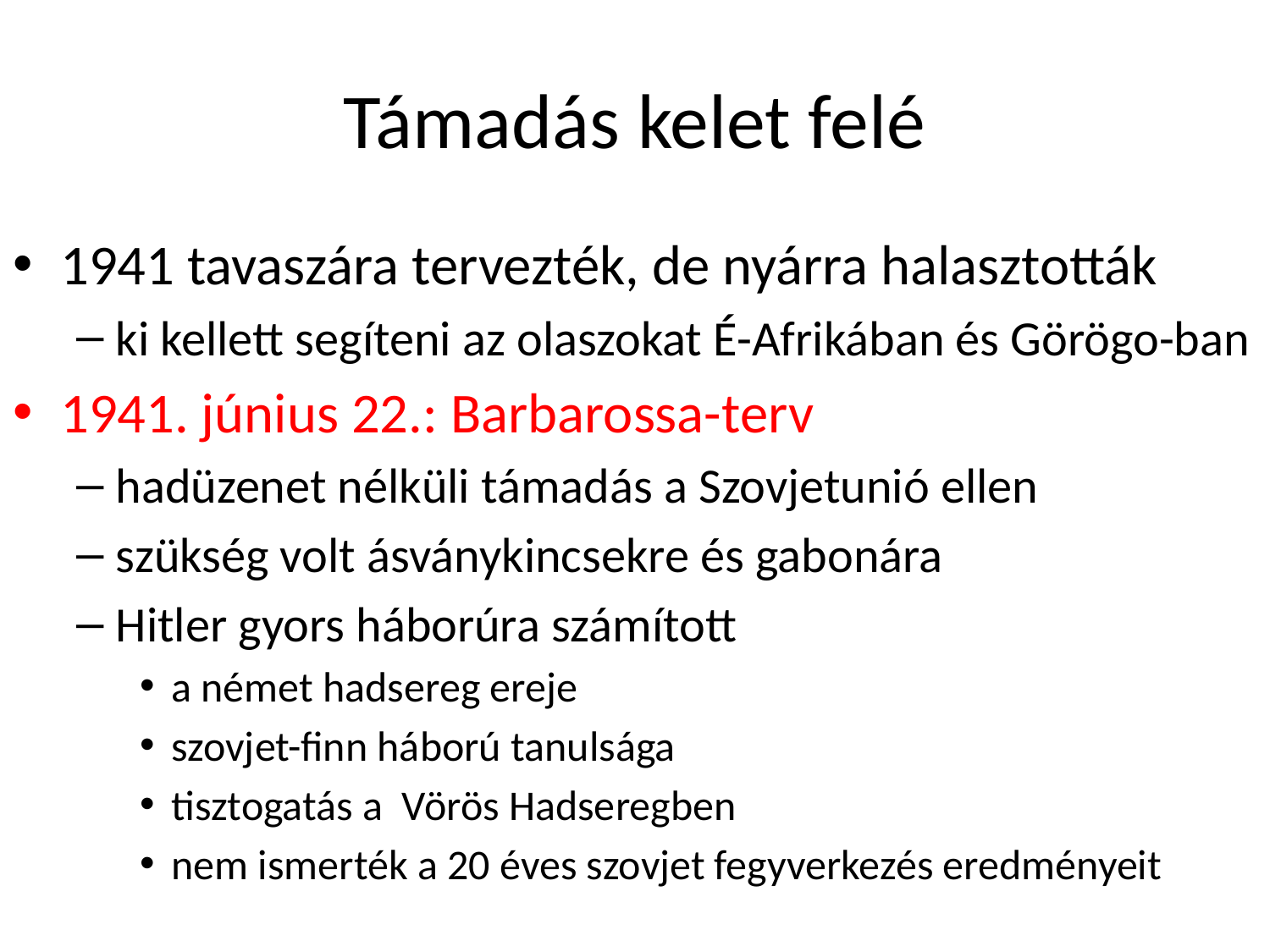

# Támadás kelet felé
1941 tavaszára tervezték, de nyárra halasztották
ki kellett segíteni az olaszokat É-Afrikában és Görögo-ban
1941. június 22.: Barbarossa-terv
hadüzenet nélküli támadás a Szovjetunió ellen
szükség volt ásványkincsekre és gabonára
Hitler gyors háborúra számított
a német hadsereg ereje
szovjet-finn háború tanulsága
tisztogatás a  Vörös Hadseregben
nem ismerték a 20 éves szovjet fegyverkezés eredményeit